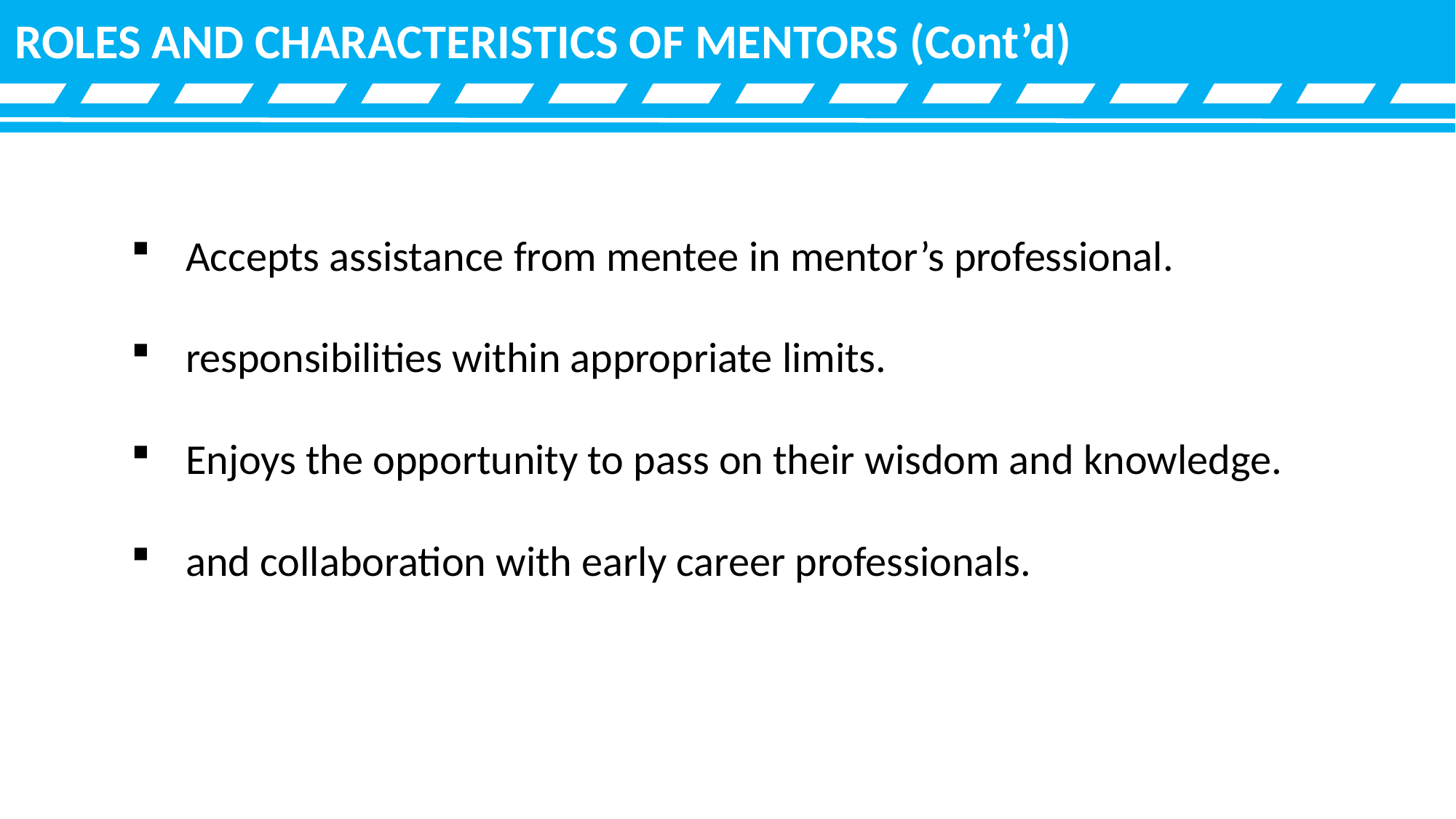

ROLES AND CHARACTERISTICS OF MENTORS (Cont’d)

Accepts assistance from mentee in mentor’s professional.

responsibilities within appropriate limits.

Enjoys the opportunity to pass on their wisdom and knowledge.

and collaboration with early career professionals.